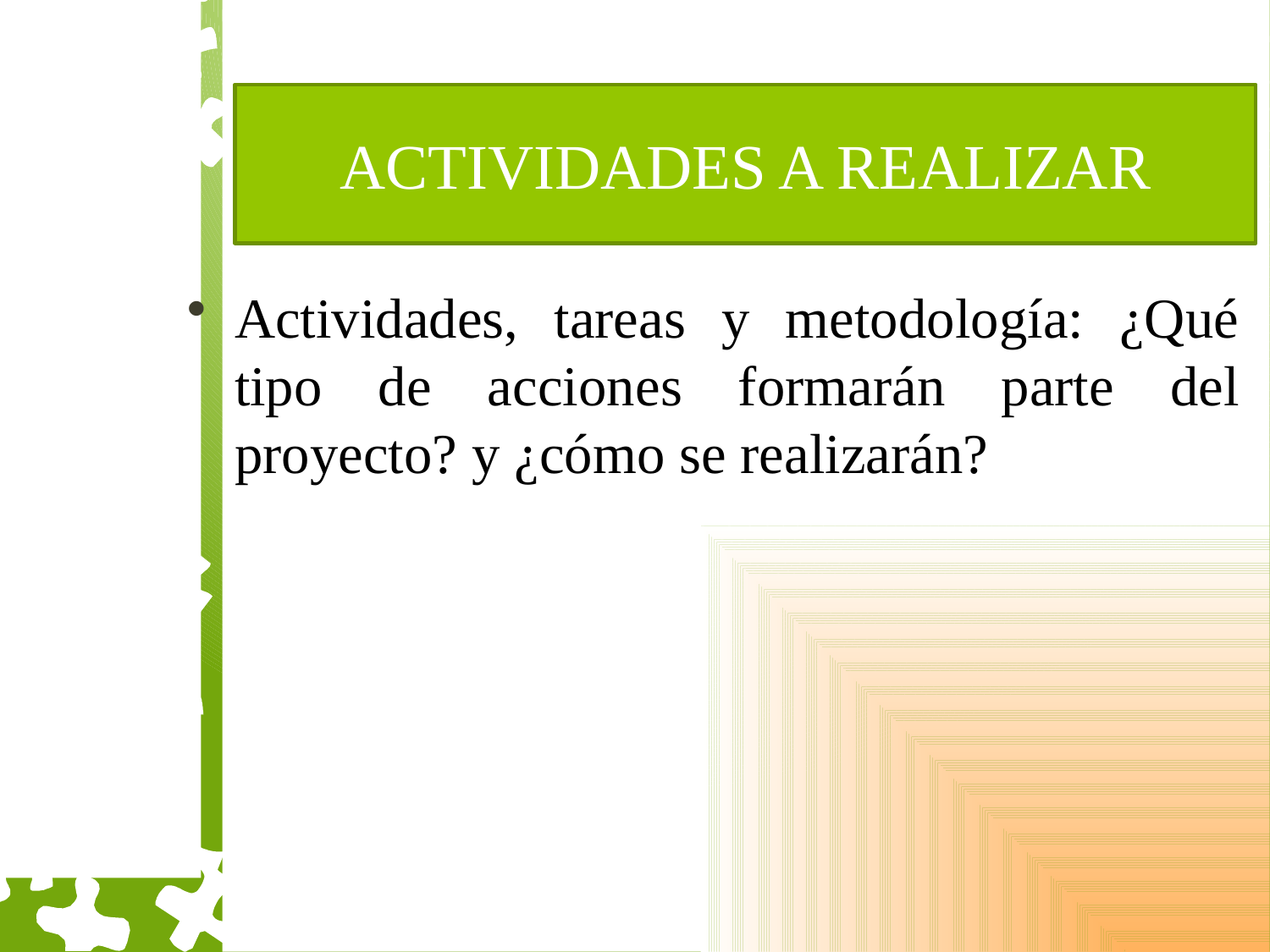

# ACTIVIDADES A REALIZAR
Actividades, tareas y metodología: ¿Qué tipo de acciones formarán parte del proyecto? y ¿cómo se realizarán?